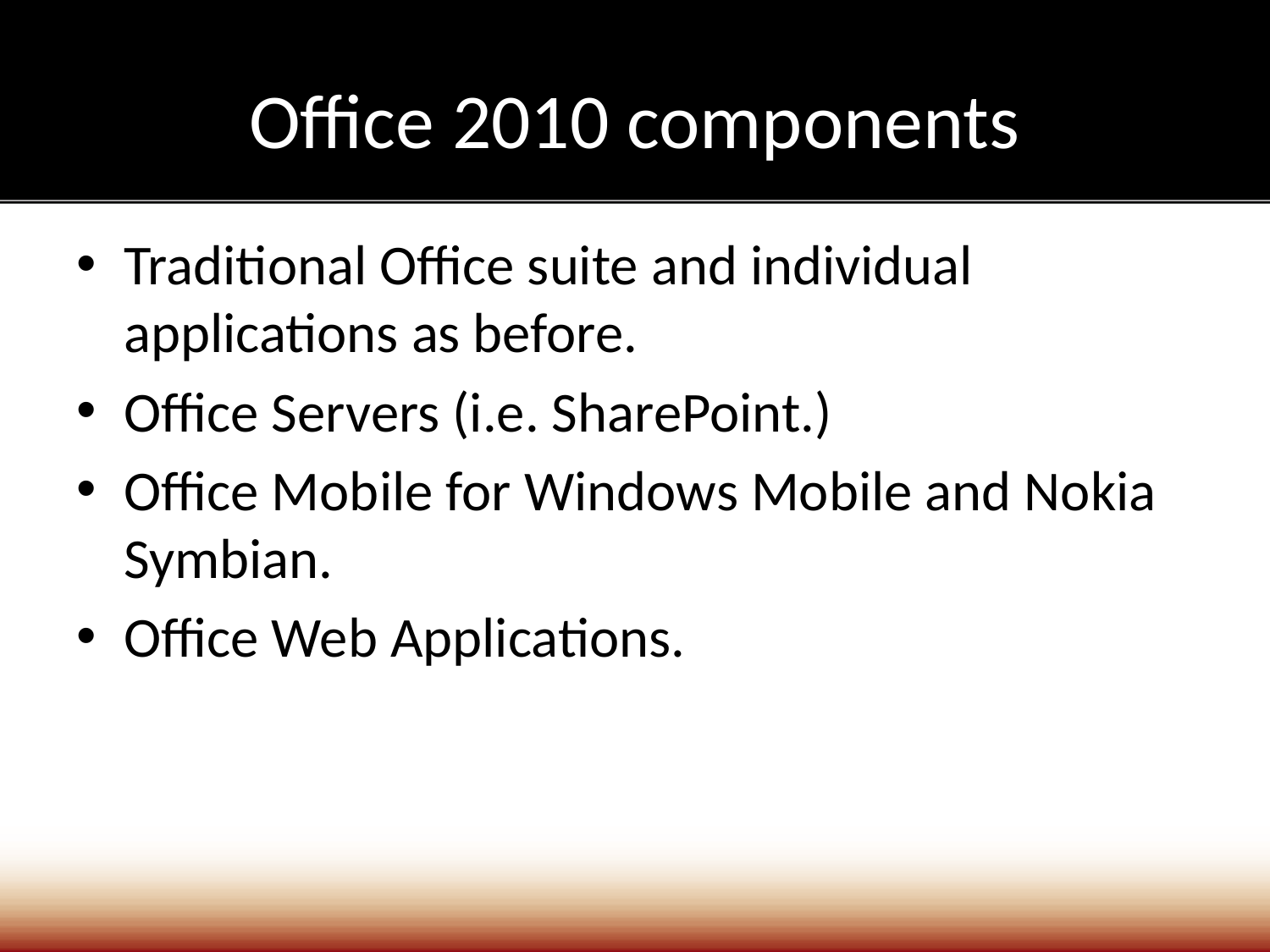

# Office 2010 components
Traditional Office suite and individual applications as before.
Office Servers (i.e. SharePoint.)
Office Mobile for Windows Mobile and Nokia Symbian.
Office Web Applications.